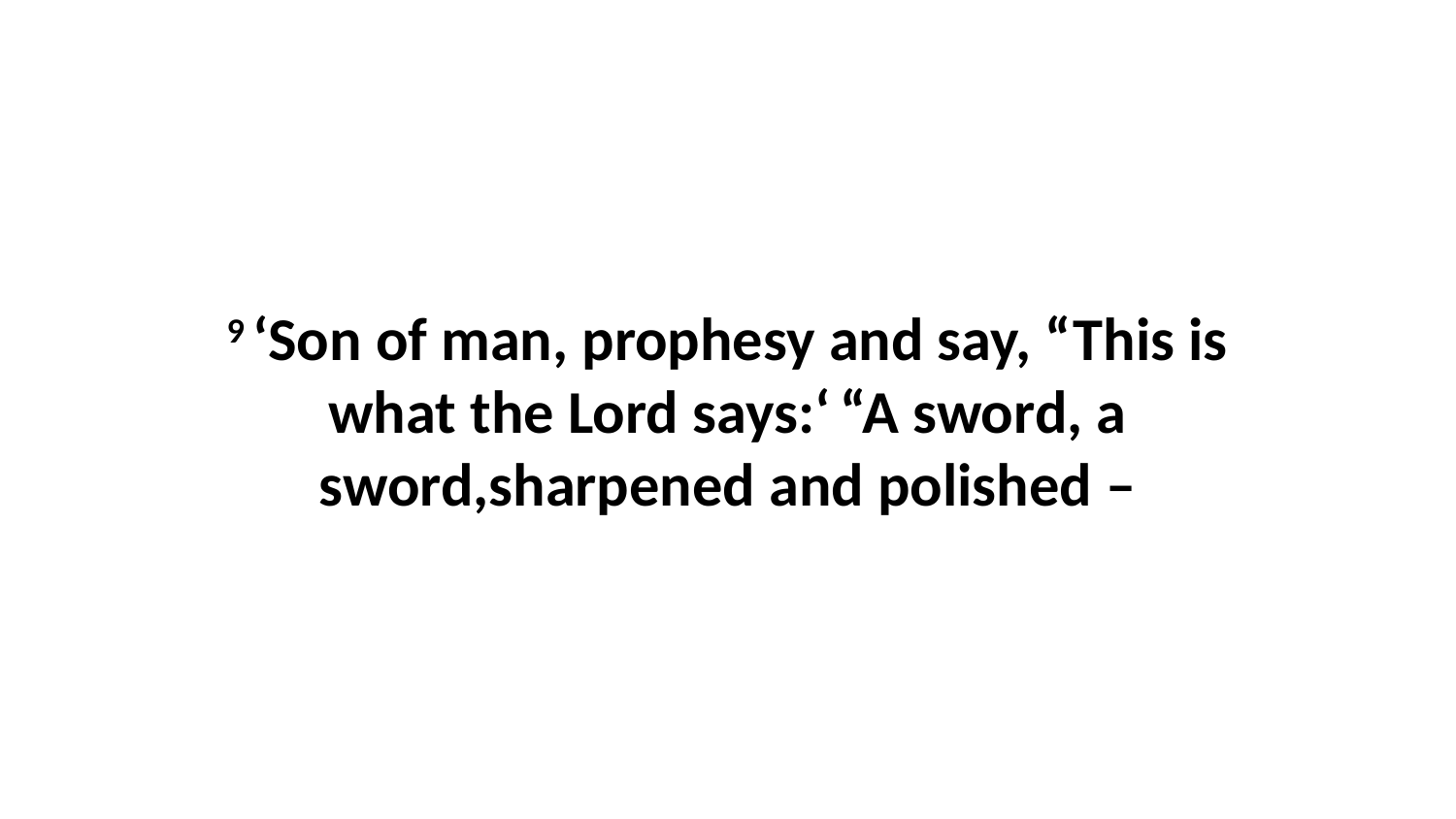

9 ‘Son of man, prophesy and say, “This is what the Lord says:‘ “A sword, a sword,sharpened and polished –